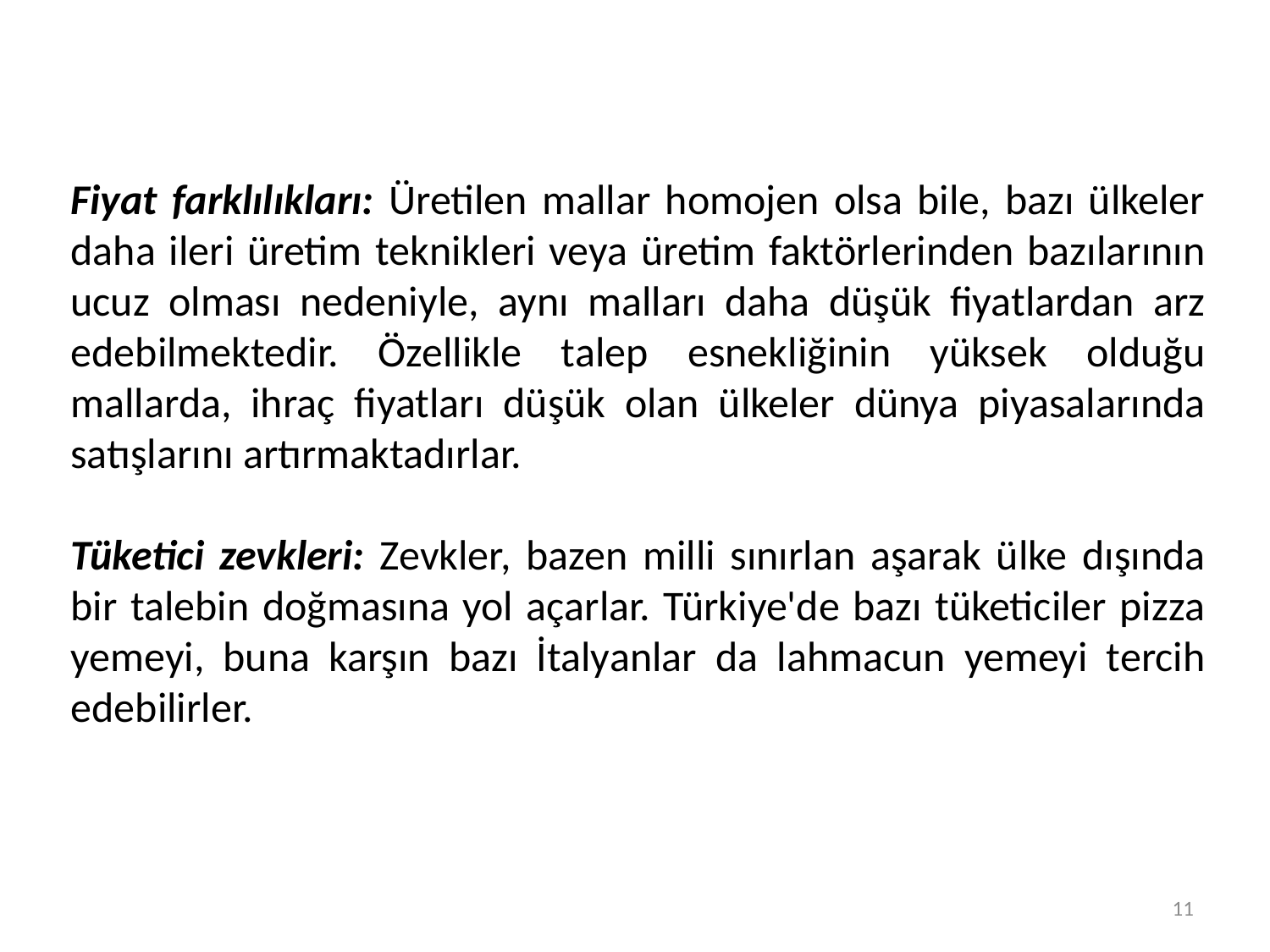

Fiyat farklılıkları: Üretilen mallar homojen olsa bile, bazı ülkeler daha ileri üretim teknikleri veya üretim faktörlerinden bazılarının ucuz olması nedeniyle, aynı malları daha düşük fiyatlardan arz edebilmektedir. Özellikle talep esnekliğinin yüksek olduğu mallarda, ihraç fiyatları düşük olan ülkeler dünya piyasalarında satışlarını artırmaktadırlar.

Tüketici zevkleri: Zevkler, bazen milli sınırlan aşarak ülke dışında bir talebin doğmasına yol açarlar. Türkiye'de bazı tüketiciler pizza yemeyi, buna karşın bazı İtalyanlar da lahmacun yemeyi tercih edebilirler.
11